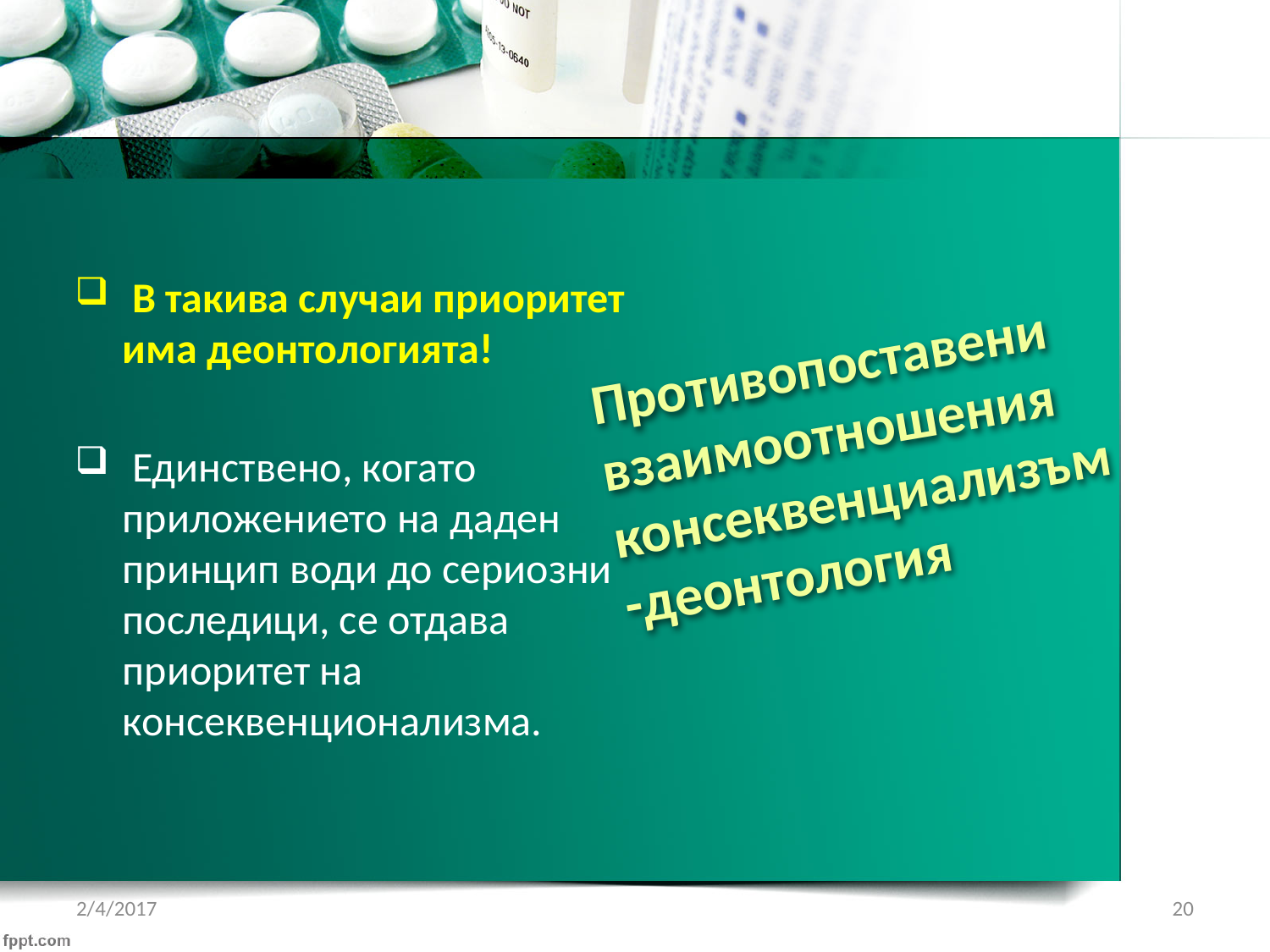

# Противопоставени взаимоотношения консеквенциализъм-деонтология
 В такива случаи приоритет има деонтологията!

 Единствено, когато приложението на даден принцип води до сериозни последици, се отдава приоритет на консеквенционализма.
2/4/2017
20